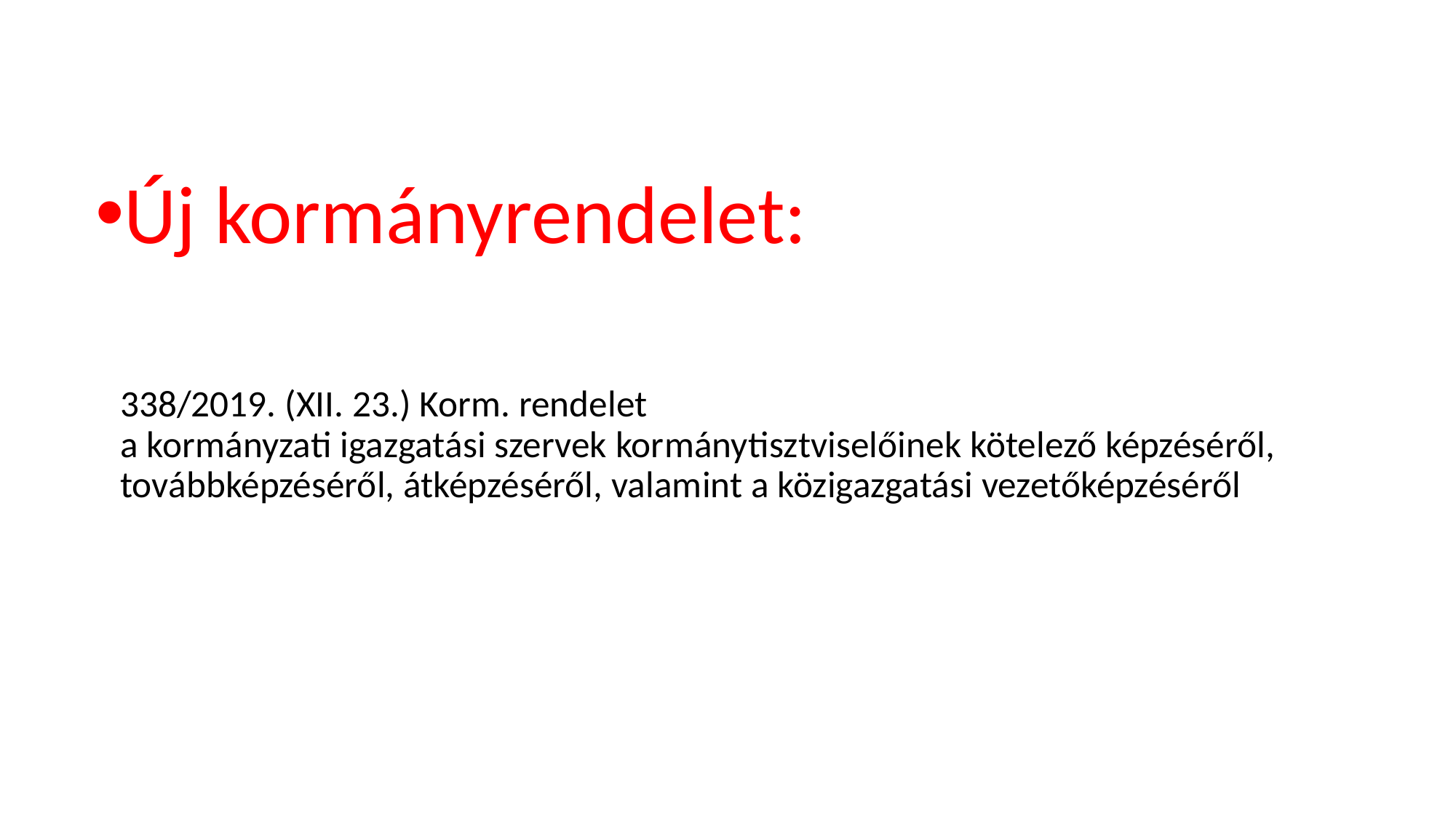

Új kormányrendelet:

# 338/2019. (XII. 23.) Korm. rendelet a kormányzati igazgatási szervek kormánytisztviselőinek kötelező képzéséről, továbbképzéséről, átképzéséről, valamint a közigazgatási vezetőképzéséről